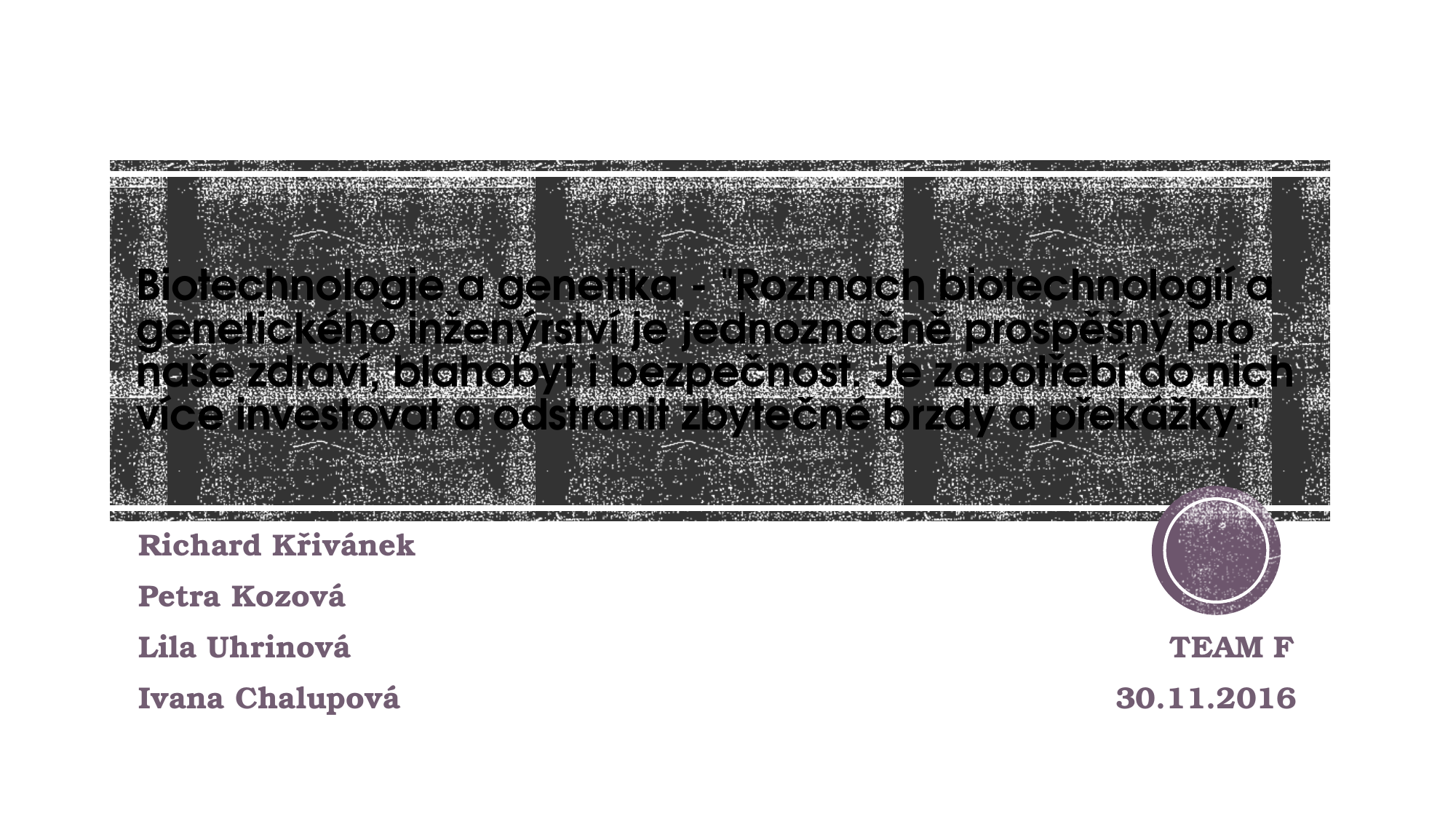

# Biotechnologie a genetika - "Rozmach biotechnologií a genetického inženýrství je jednoznačně prospěšný pro naše zdraví, blahobyt i bezpečnost. Je zapotřebí do nich více investovat a odstranit zbytečné brzdy a překážky."
Richard Křivánek
Petra Kozová
Lila Uhrinová                                                                               TEAM F
Ivana Chalupová                                                                     30.11.2016